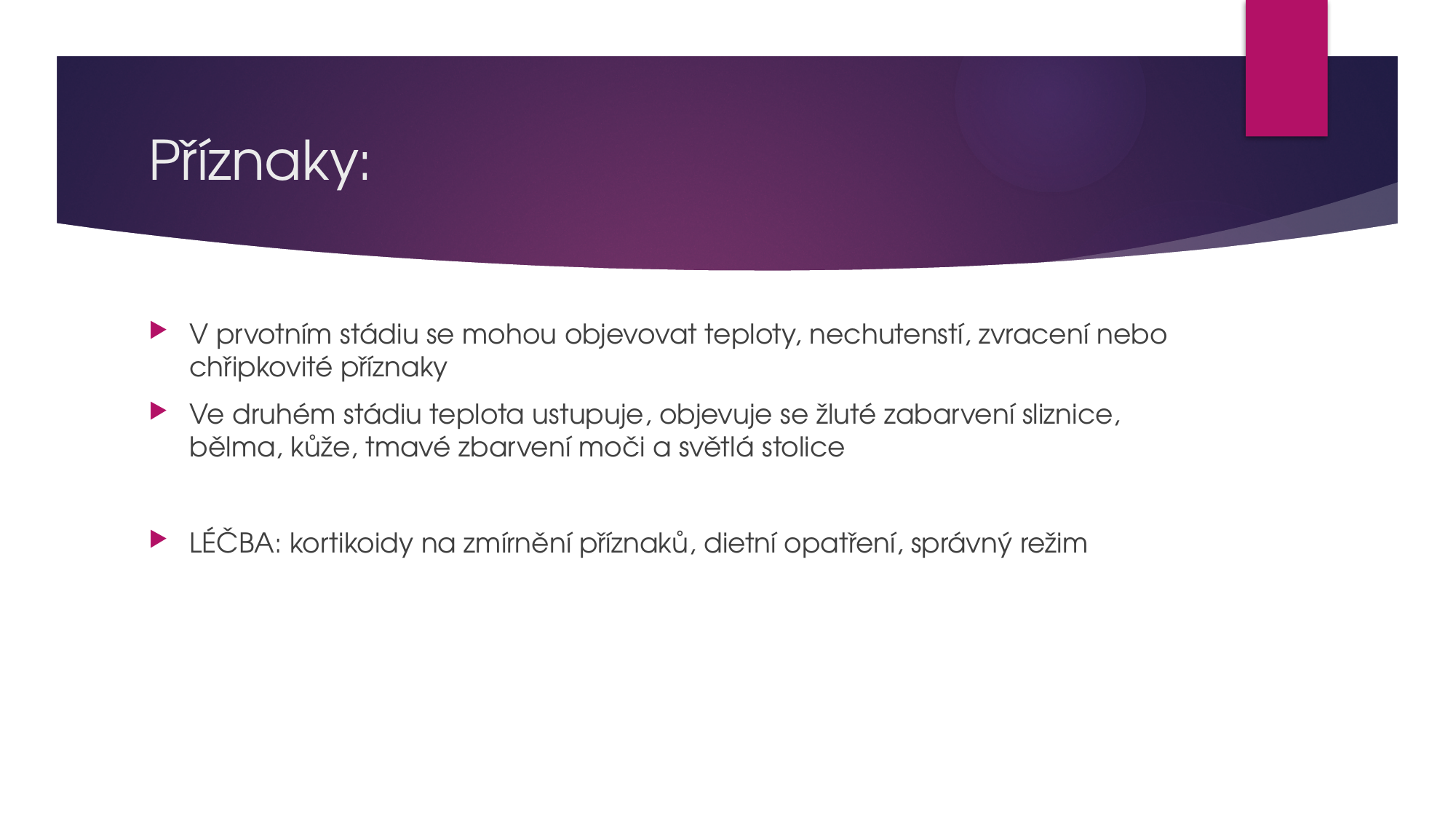

# Příznaky:
V prvotním stádiu se mohou objevovat teploty, nechutenstí, zvracení nebo chřipkovité příznaky
Ve druhém stádiu teplota ustupuje, objevuje se žluté zabarvení sliznice, bělma, kůže, tmavé zbarvení moči a světlá stolice

LÉČBA: kortikoidy na zmírnění příznaků, dietní opatření, správný režim